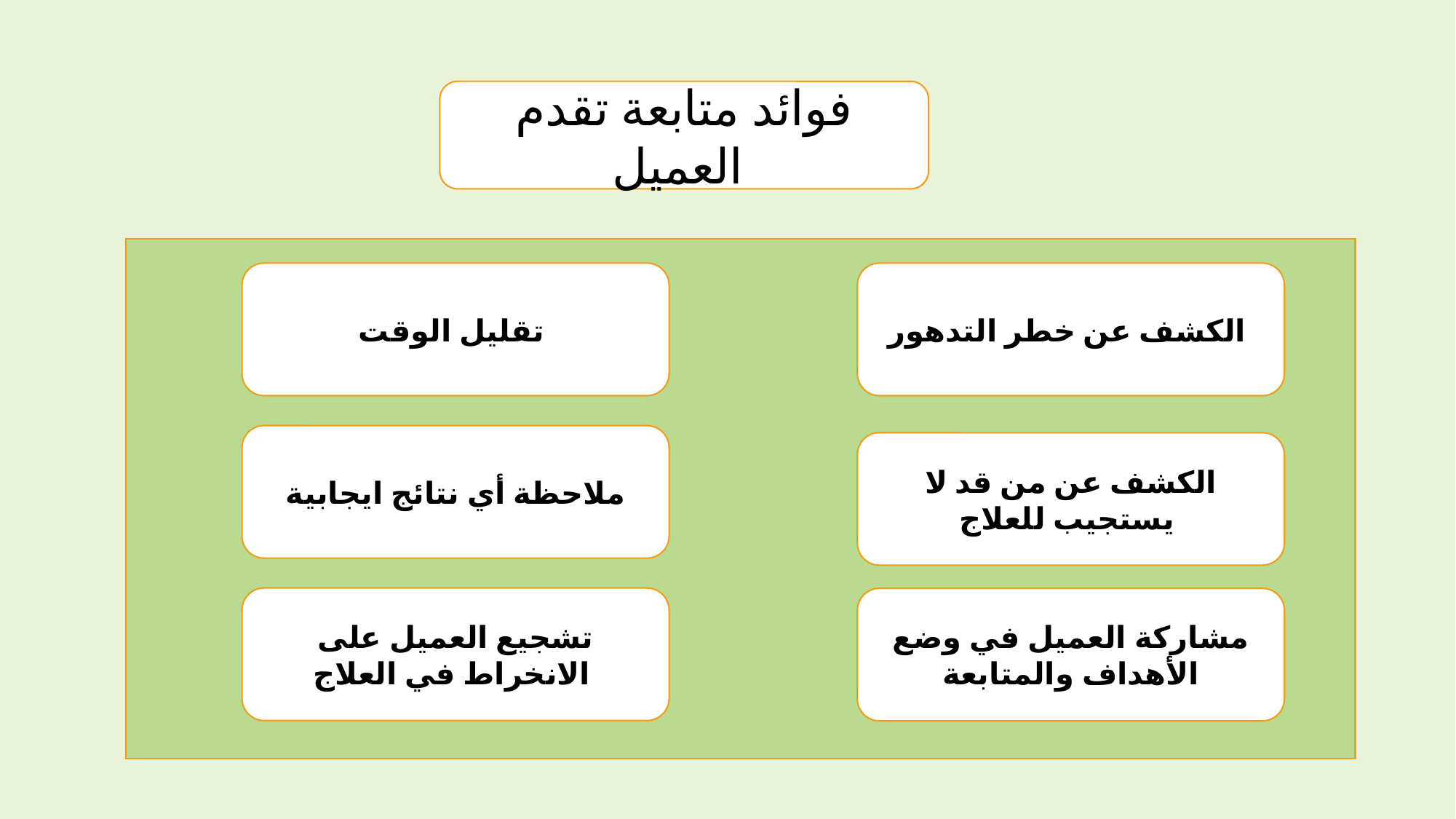

فوائد متابعة تقدم العميل

تقليل الوقت
الكشف عن خطر التدهور
ملاحظة أي نتائج ايجابية
الكشف عن من قد لا يستجيب للعلاج
تشجيع العميل على الانخراط في العلاج
مشاركة العميل في وضع الأهداف والمتابعة